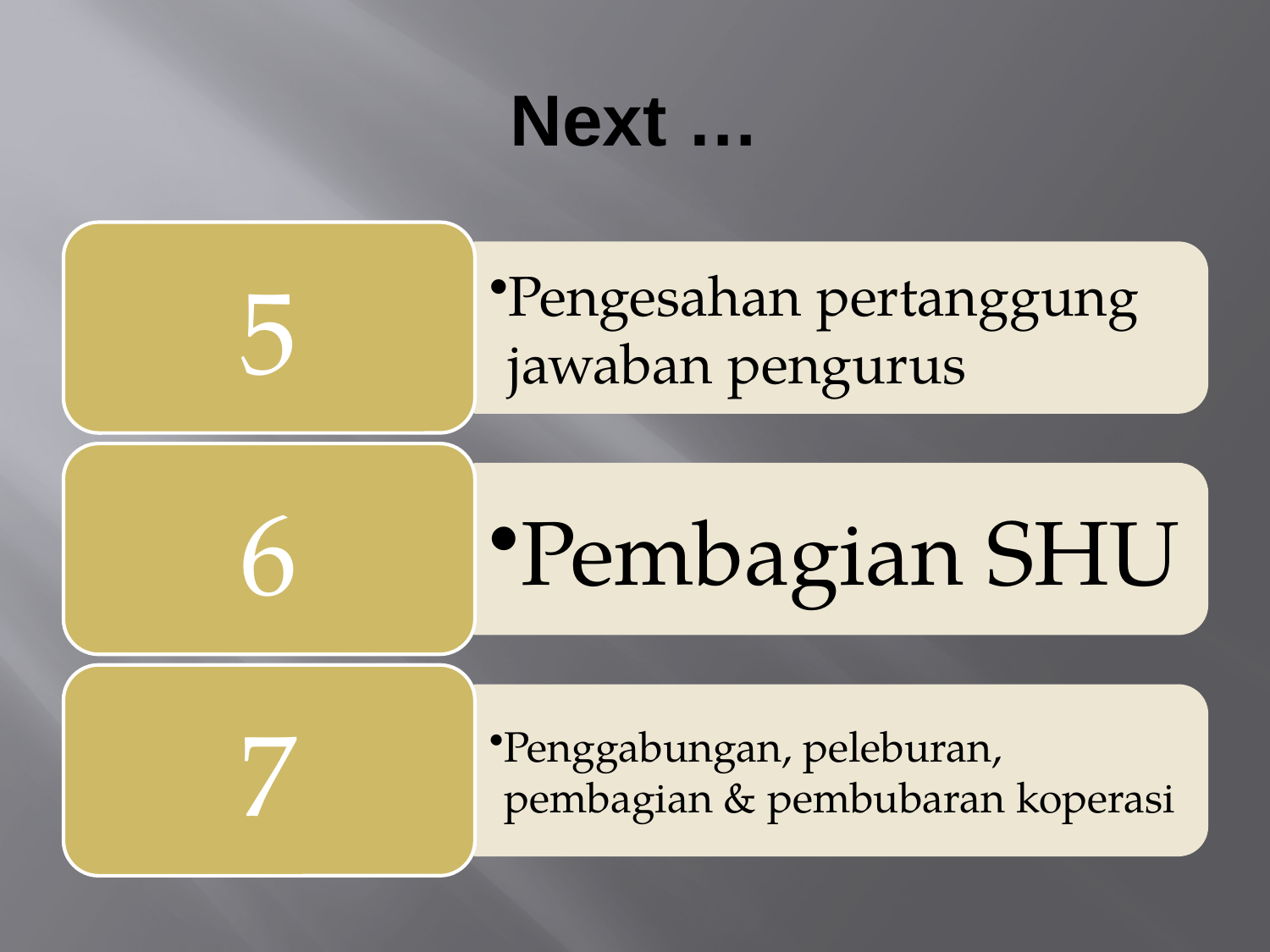

# Next …
5
Pengesahan pertanggung jawaban pengurus
6
Pembagian SHU
7
Penggabungan, peleburan, pembagian & pembubaran koperasi